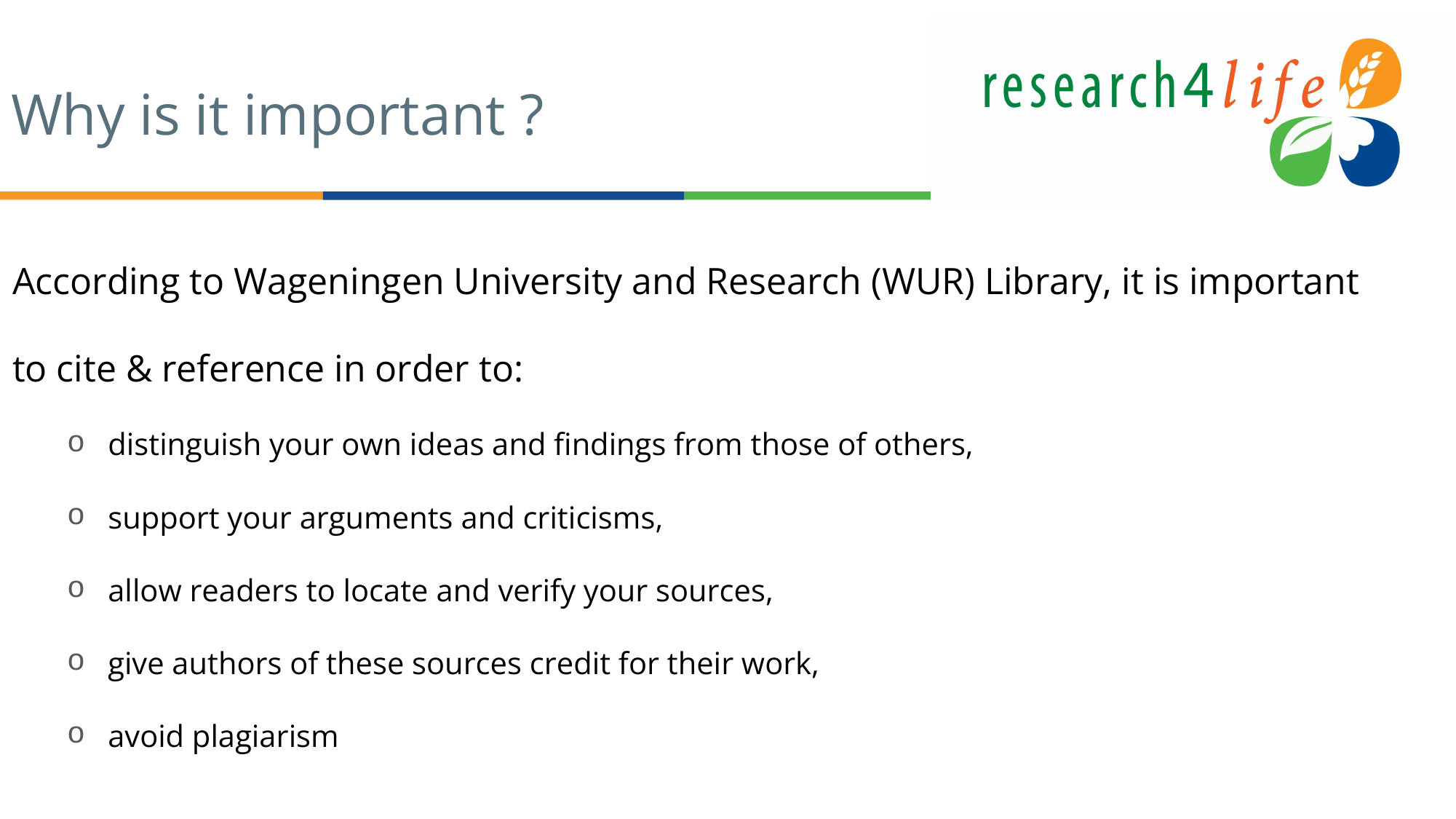

# Why is it important ?
According to Wageningen University and Research (WUR) Library, it is important to cite & reference in order to:
distinguish your own ideas and findings from those of others,
support your arguments and criticisms,
allow readers to locate and verify your sources,
give authors of these sources credit for their work,
avoid plagiarism